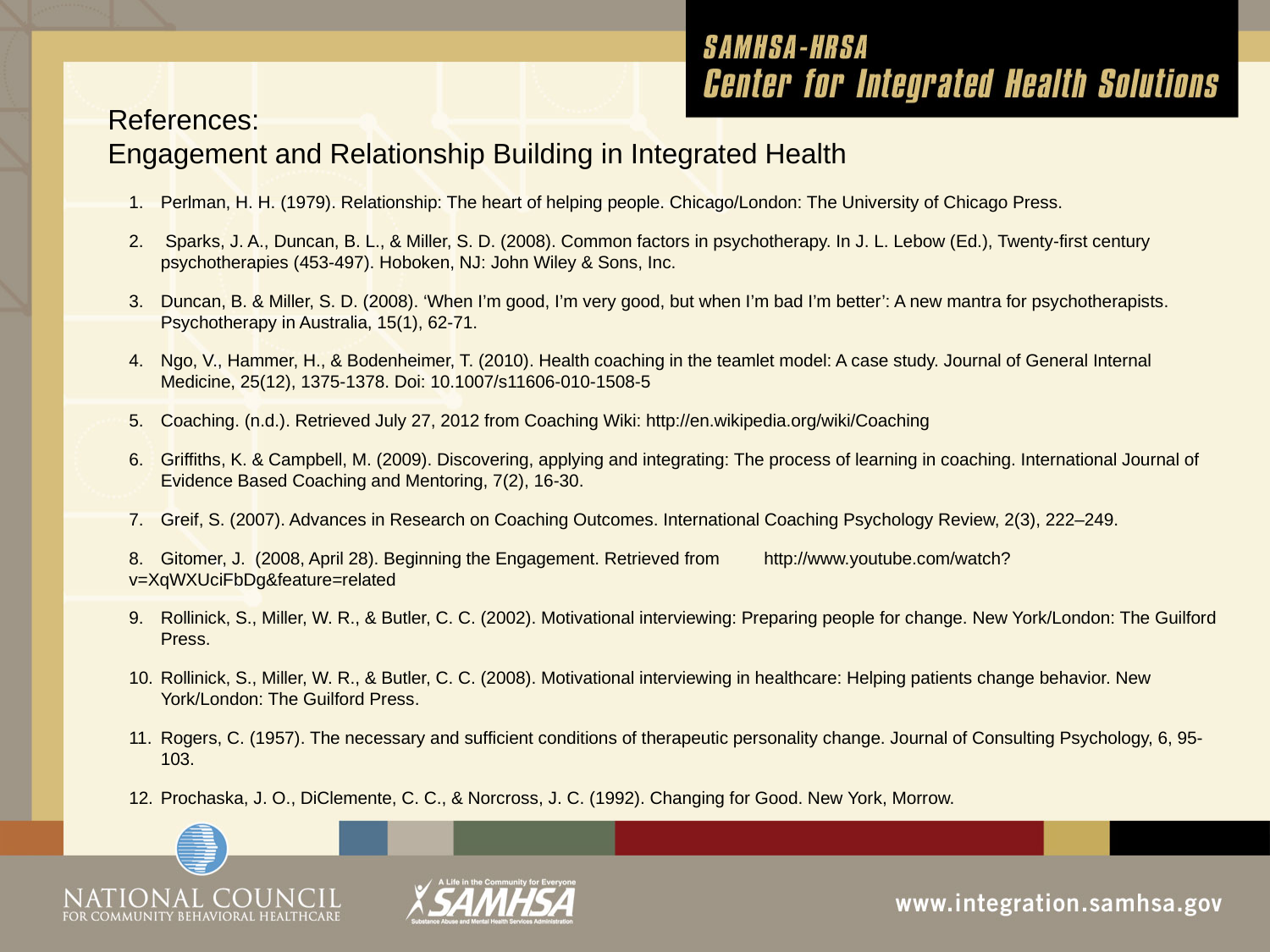

References:
Engagement and Relationship Building in Integrated Health
1.	Perlman, H. H. (1979). Relationship: The heart of helping people. Chicago/London: The University of Chicago Press.
2.	 Sparks, J. A., Duncan, B. L., & Miller, S. D. (2008). Common factors in psychotherapy. In J. L. Lebow (Ed.), Twenty-first century 	psychotherapies (453-497). Hoboken, NJ: John Wiley & Sons, Inc.
3.	Duncan, B. & Miller, S. D. (2008). ‘When I’m good, I’m very good, but when I’m bad I’m better’: A new mantra for psychotherapists. 	Psychotherapy in Australia, 15(1), 62-71.
4.	Ngo, V., Hammer, H., & Bodenheimer, T. (2010). Health coaching in the teamlet model: A case study. Journal of General Internal 	Medicine, 25(12), 1375-1378. Doi: 10.1007/s11606-010-1508-5
5.	Coaching. (n.d.). Retrieved July 27, 2012 from Coaching Wiki: http://en.wikipedia.org/wiki/Coaching
6.	Griffiths, K. & Campbell, M. (2009). Discovering, applying and integrating: The process of learning in coaching. International Journal of 	Evidence Based Coaching and Mentoring, 7(2), 16-30.
7.	Greif, S. (2007). Advances in Research on Coaching Outcomes. International Coaching Psychology Review, 2(3), 222–249.
8.	Gitomer, J.  (2008, April 28). Beginning the Engagement. Retrieved from 	http://www.youtube.com/watch?v=XqWXUciFbDg&feature=related
9.	Rollinick, S., Miller, W. R., & Butler, C. C. (2002). Motivational interviewing: Preparing people for change. New York/London: The Guilford 	Press.
10.	Rollinick, S., Miller, W. R., & Butler, C. C. (2008). Motivational interviewing in healthcare: Helping patients change behavior. New 	York/London: The Guilford Press.
11.	Rogers, C. (1957). The necessary and sufficient conditions of therapeutic personality change. Journal of Consulting Psychology, 6, 95-	103.
12.	Prochaska, J. O., DiClemente, C. C., & Norcross, J. C. (1992). Changing for Good. New York, Morrow.